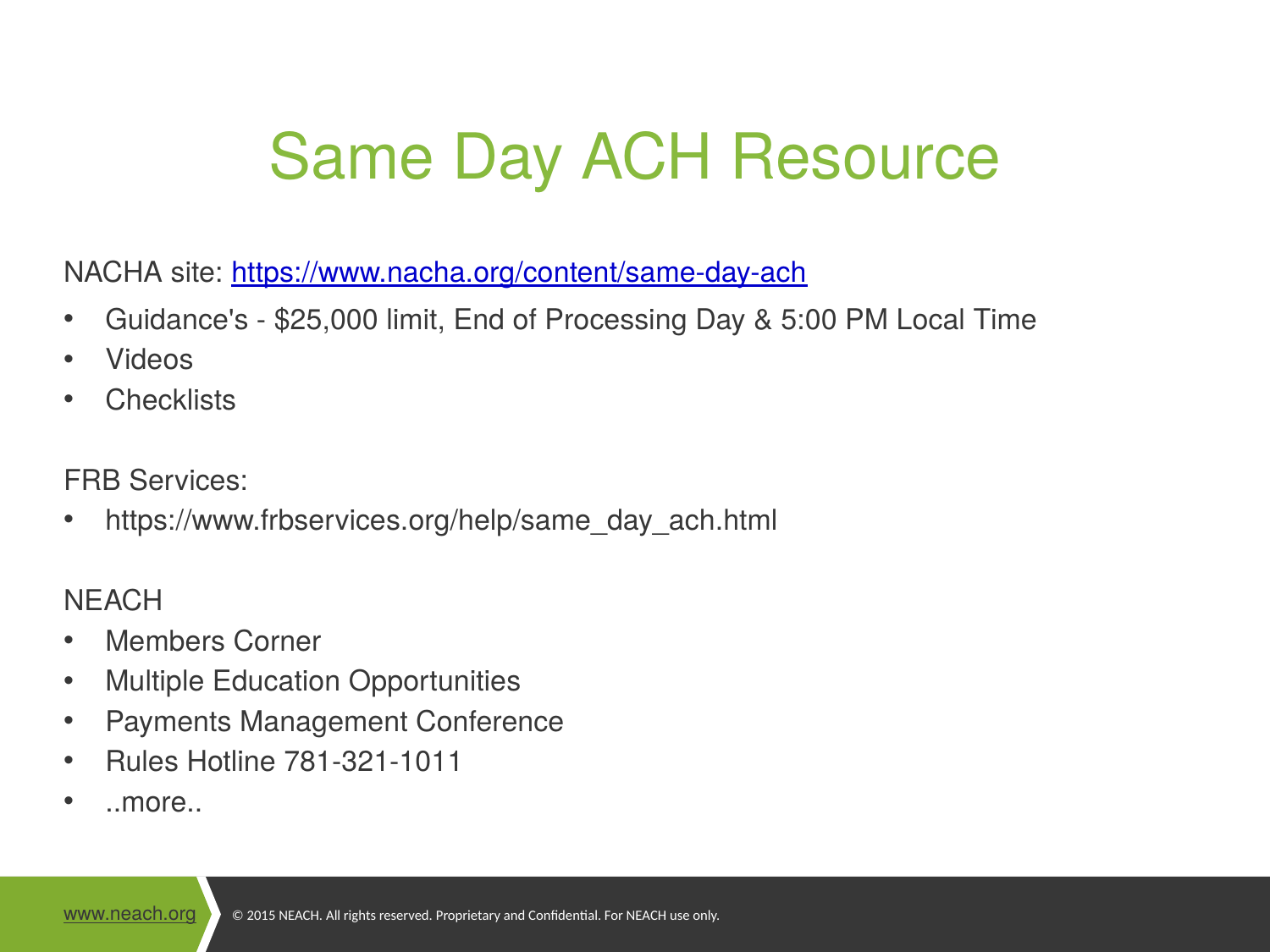

# Same Day ACH Resource
NACHA site: https://www.nacha.org/content/same-day-ach
Guidance's - $25,000 limit, End of Processing Day & 5:00 PM Local Time
Videos
Checklists

FRB Services:
https://www.frbservices.org/help/same_day_ach.html

NEACH
Members Corner
Multiple Education Opportunities
Payments Management Conference
Rules Hotline 781-321-1011
..more..

24